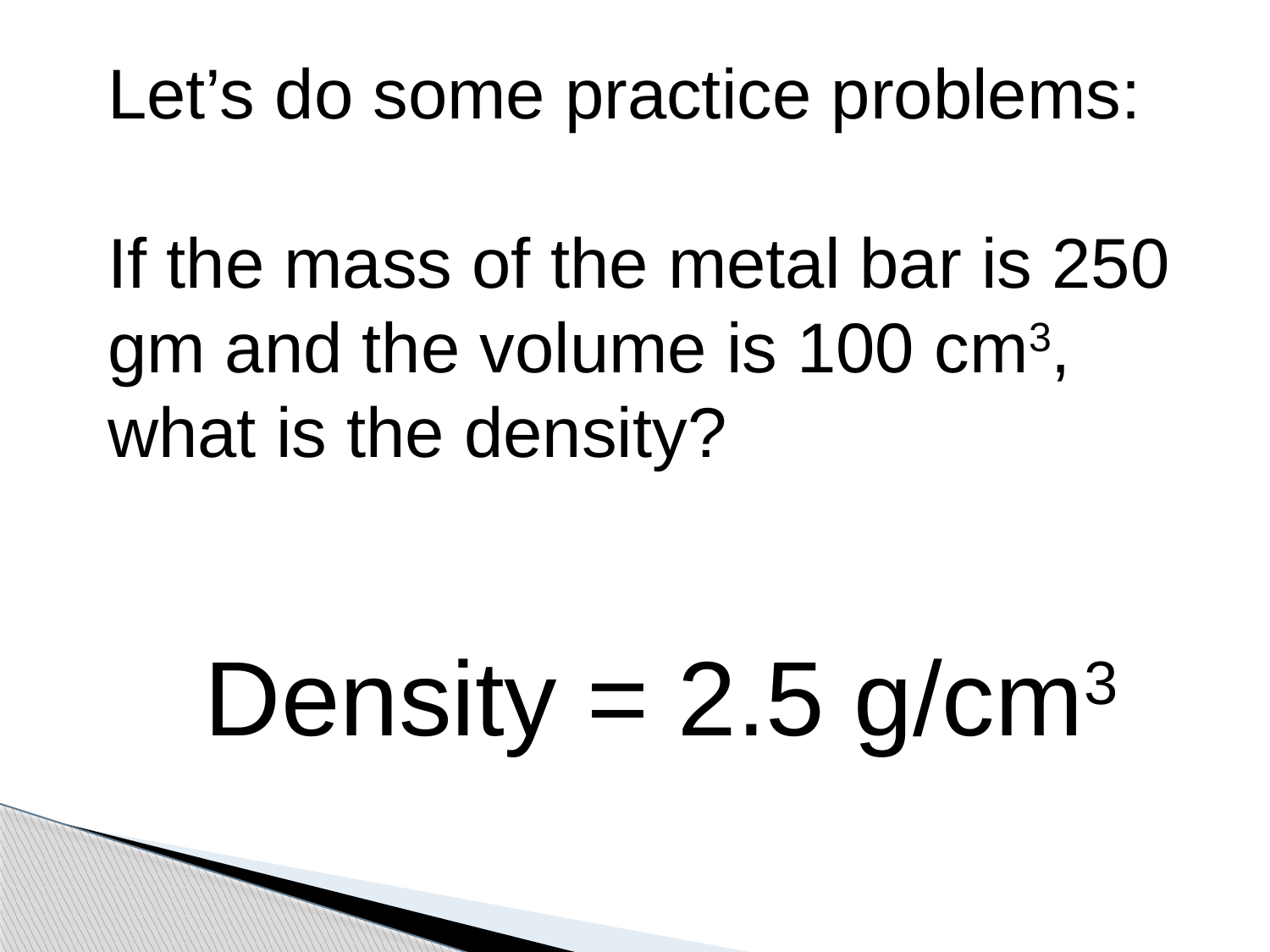

Let’s do some practice problems:

If the mass of the metal bar is 250 gm and the volume is 100 cm3, what is the density?
Density = 2.5 g/cm3